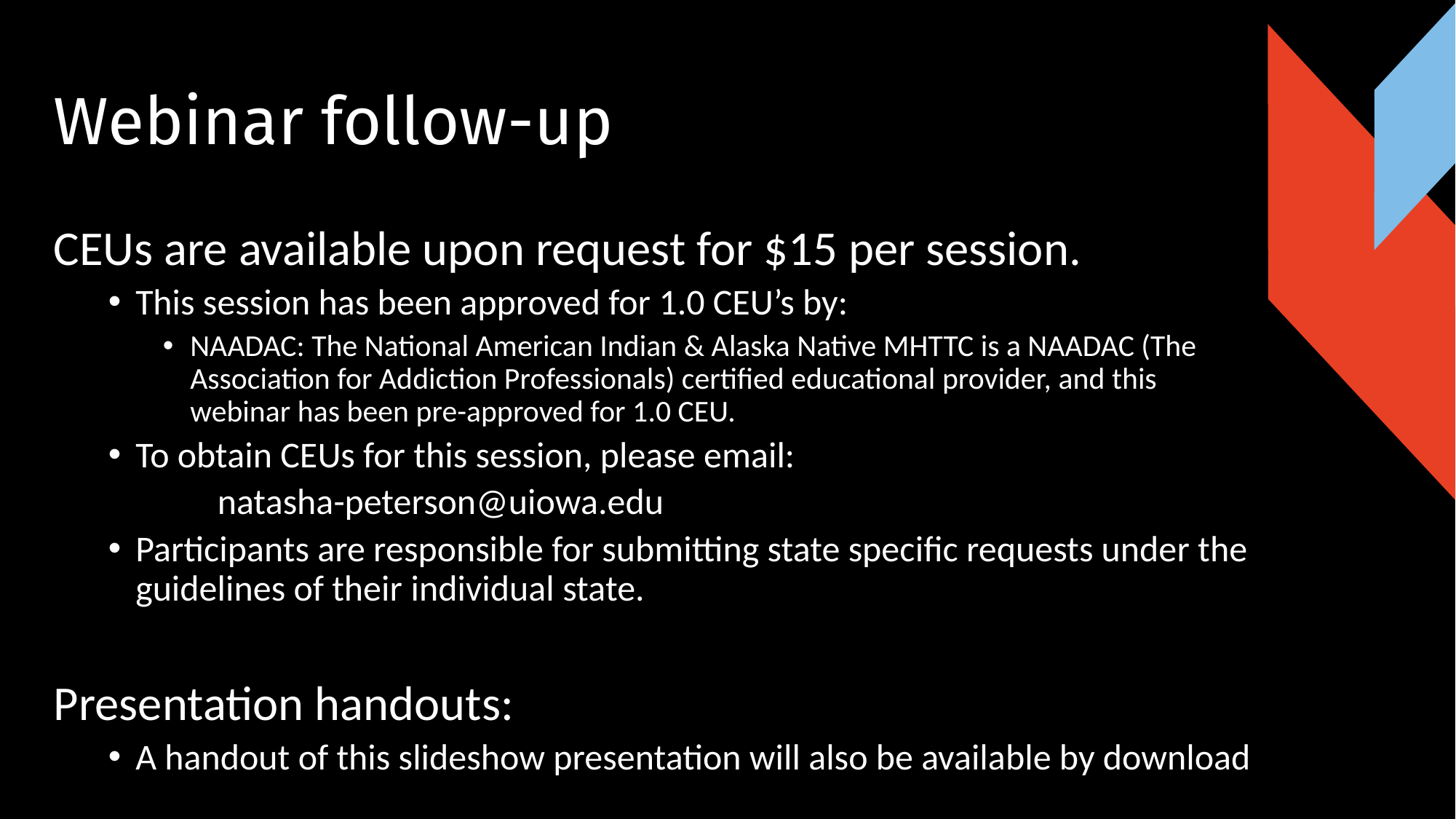

# Webinar follow-up
CEUs are available upon request for $15 per session.
This session has been approved for 1.0 CEU’s by:
NAADAC: The National American Indian & Alaska Native MHTTC is a NAADAC (The Association for Addiction Professionals) certified educational provider, and this webinar has been pre-approved for 1.0 CEU.
To obtain CEUs for this session, please email:
	natasha-peterson@uiowa.edu
Participants are responsible for submitting state specific requests under the guidelines of their individual state.

Presentation handouts:
A handout of this slideshow presentation will also be available by download